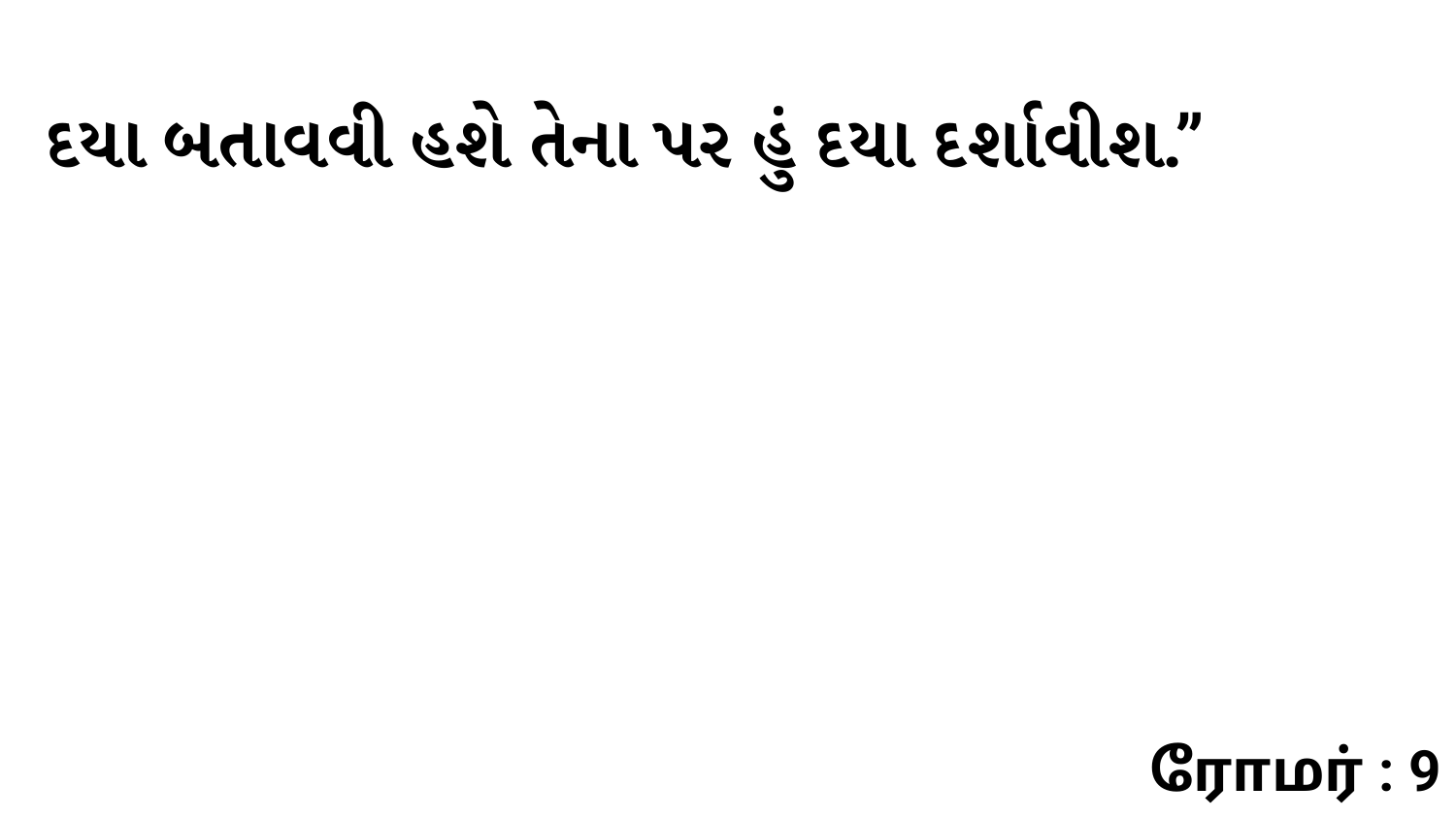

દયા બતાવવી હશે તેના પર હું દયા દર્શાવીશ.”
ரோமர் : 9